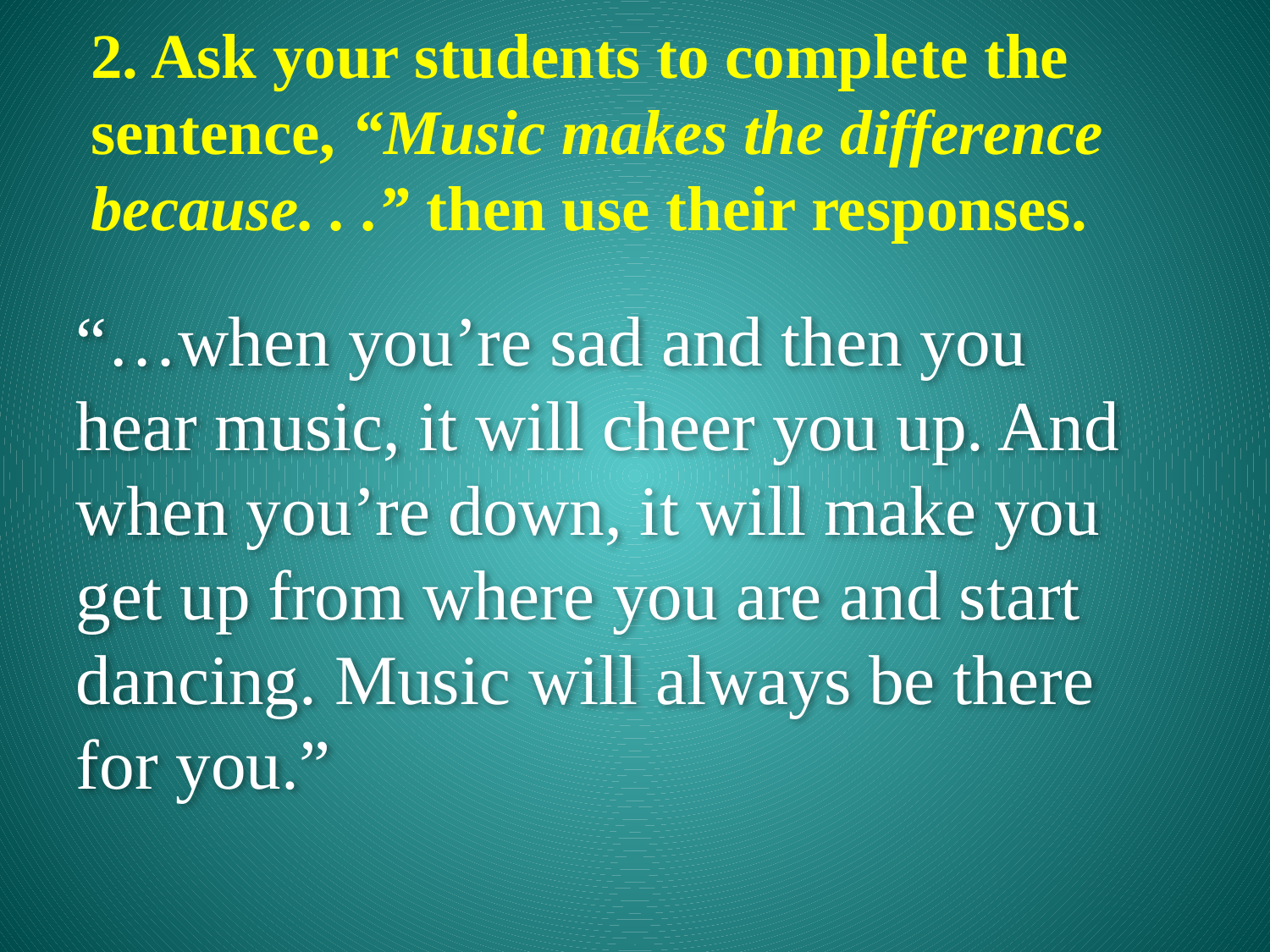

2. Ask your students to complete the sentence, “Music makes the difference because. . .” then use their responses.

“…when you’re sad and then you hear music, it will cheer you up. And when you’re down, it will make you get up from where you are and start dancing. Music will always be there for you.”